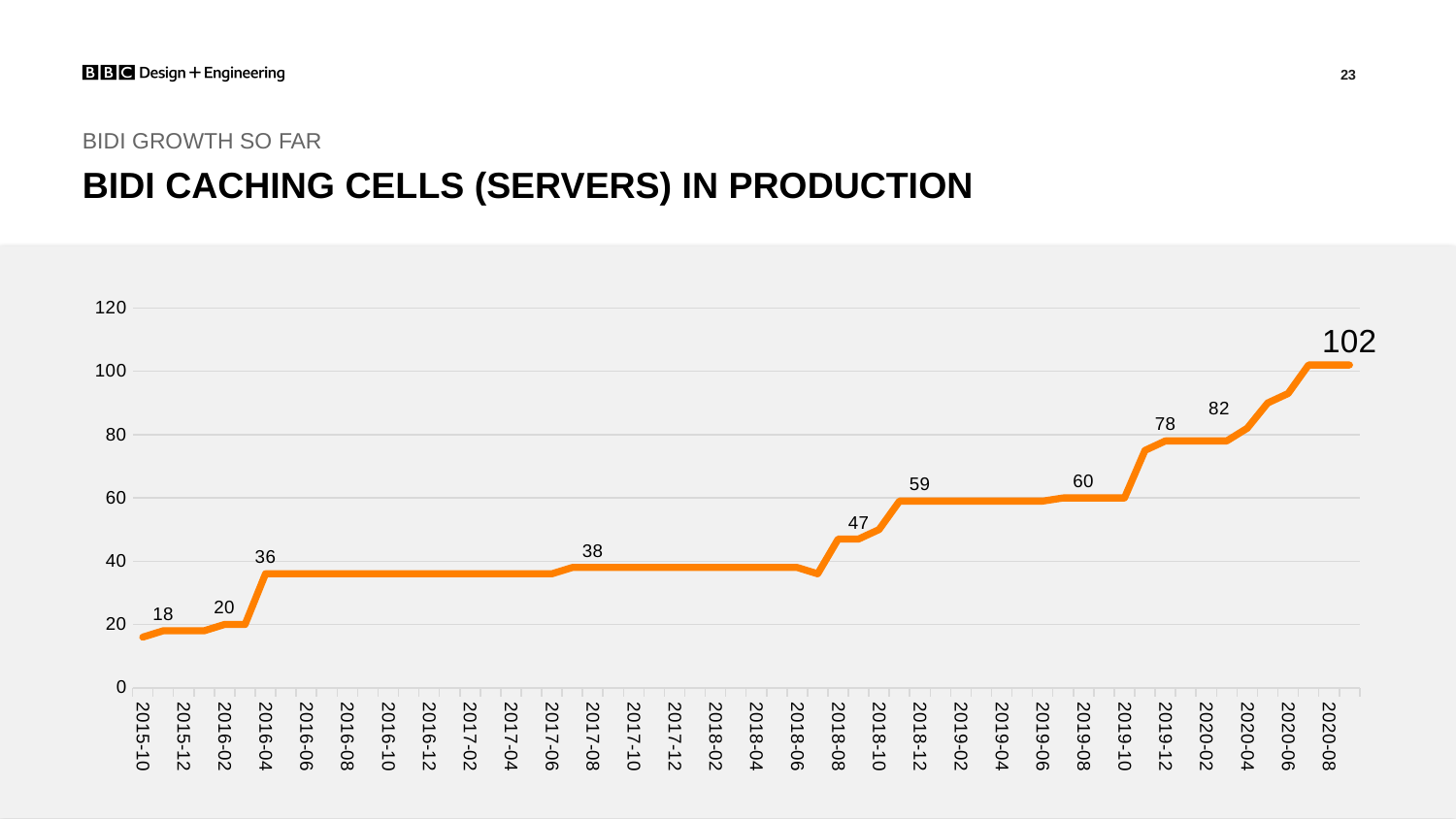

BIDI growth so far
BIDI caching cells (servers) in production

### Chart

| Category | In production |
|---|---|
| 42278 | 16.0 |
| 42309 | 18.0 |
| 42339 | 18.0 |
| 42370 | 18.0 |
| 42401 | 20.0 |
| 42430 | 20.0 |
| 42461 | 36.0 |
| 42491 | 36.0 |
| 42522 | 36.0 |
| 42552 | 36.0 |
| 42583 | 36.0 |
| 42614 | 36.0 |
| 42644 | 36.0 |
| 42675 | 36.0 |
| 42705 | 36.0 |
| 42736 | 36.0 |
| 42767 | 36.0 |
| 42795 | 36.0 |
| 42826 | 36.0 |
| 42856 | 36.0 |
| 42887 | 36.0 |
| 42917 | 38.0 |
| 42948 | 38.0 |
| 42979 | 38.0 |
| 43009 | 38.0 |
| 43040 | 38.0 |
| 43070 | 38.0 |
| 43101 | 38.0 |
| 43132 | 38.0 |
| 43160 | 38.0 |
| 43191 | 38.0 |
| 43221 | 38.0 |
| 43252 | 38.0 |
| 43282 | 36.0 |
| 43313 | 47.0 |
| 43344 | 47.0 |
| 43374 | 50.0 |
| 43405 | 59.0 |
| 43435 | 59.0 |
| 43466 | 59.0 |
| 43497 | 59.0 |
| 43525 | 59.0 |
| 43556 | 59.0 |
| 43586 | 59.0 |
| 43617 | 59.0 |
| 43647 | 60.0 |
| 43678 | 60.0 |
| 43709 | 60.0 |
| 43739 | 60.0 |
| 43770 | 75.0 |
| 43800 | 78.0 |
| 43831 | 78.0 |
| 43862 | 78.0 |
| 43891 | 78.0 |
| 43922 | 82.0 |
| 43952 | 90.0 |
| 43983 | 93.0 |
| 44013 | 102.0 |
| 44044 | 102.0 |
| 44075 | 102.0 |